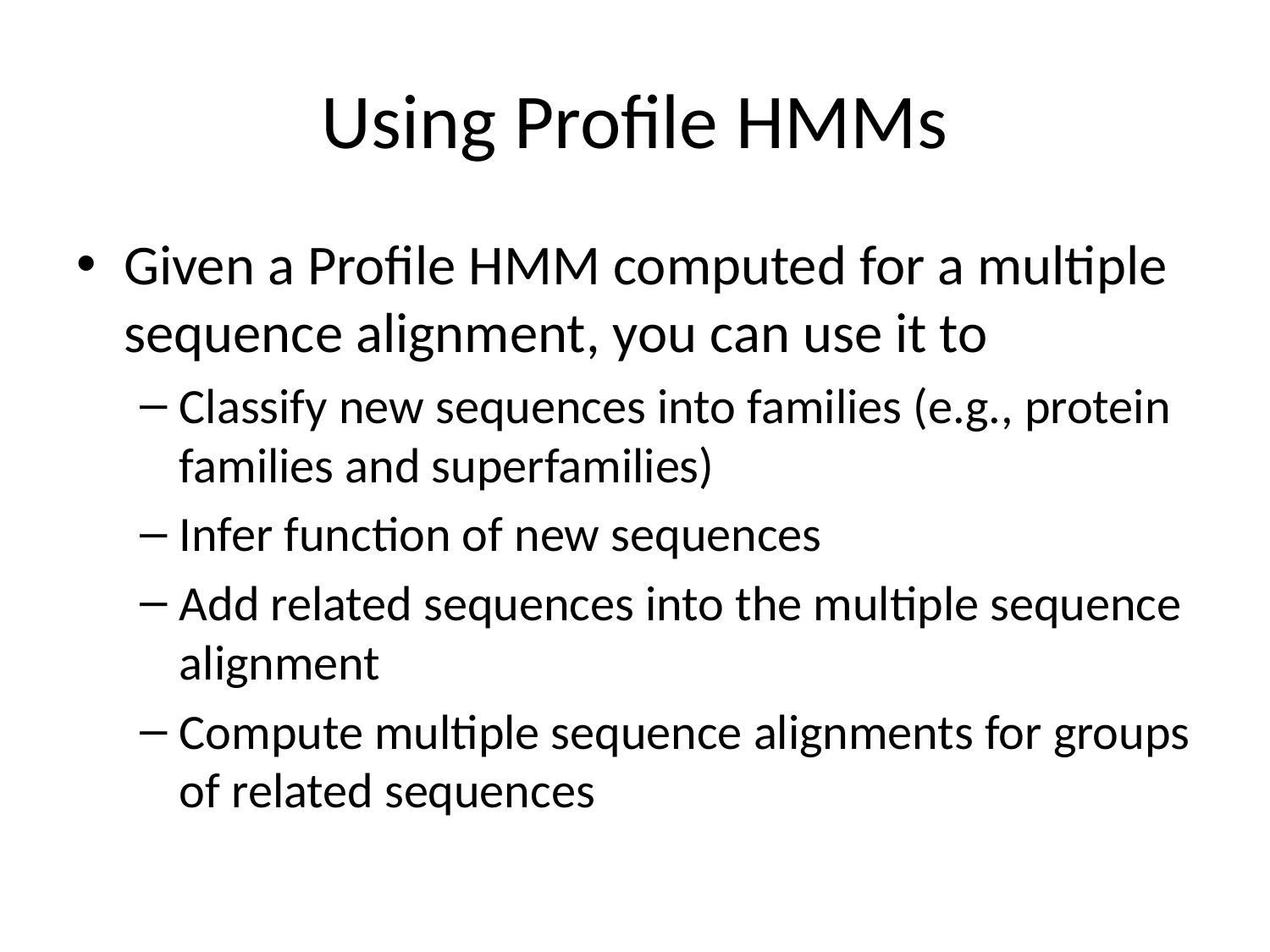

# Using Profile HMMs
Given a Profile HMM computed for a multiple sequence alignment, you can use it to
Classify new sequences into families (e.g., protein families and superfamilies)
Infer function of new sequences
Add related sequences into the multiple sequence alignment
Compute multiple sequence alignments for groups of related sequences